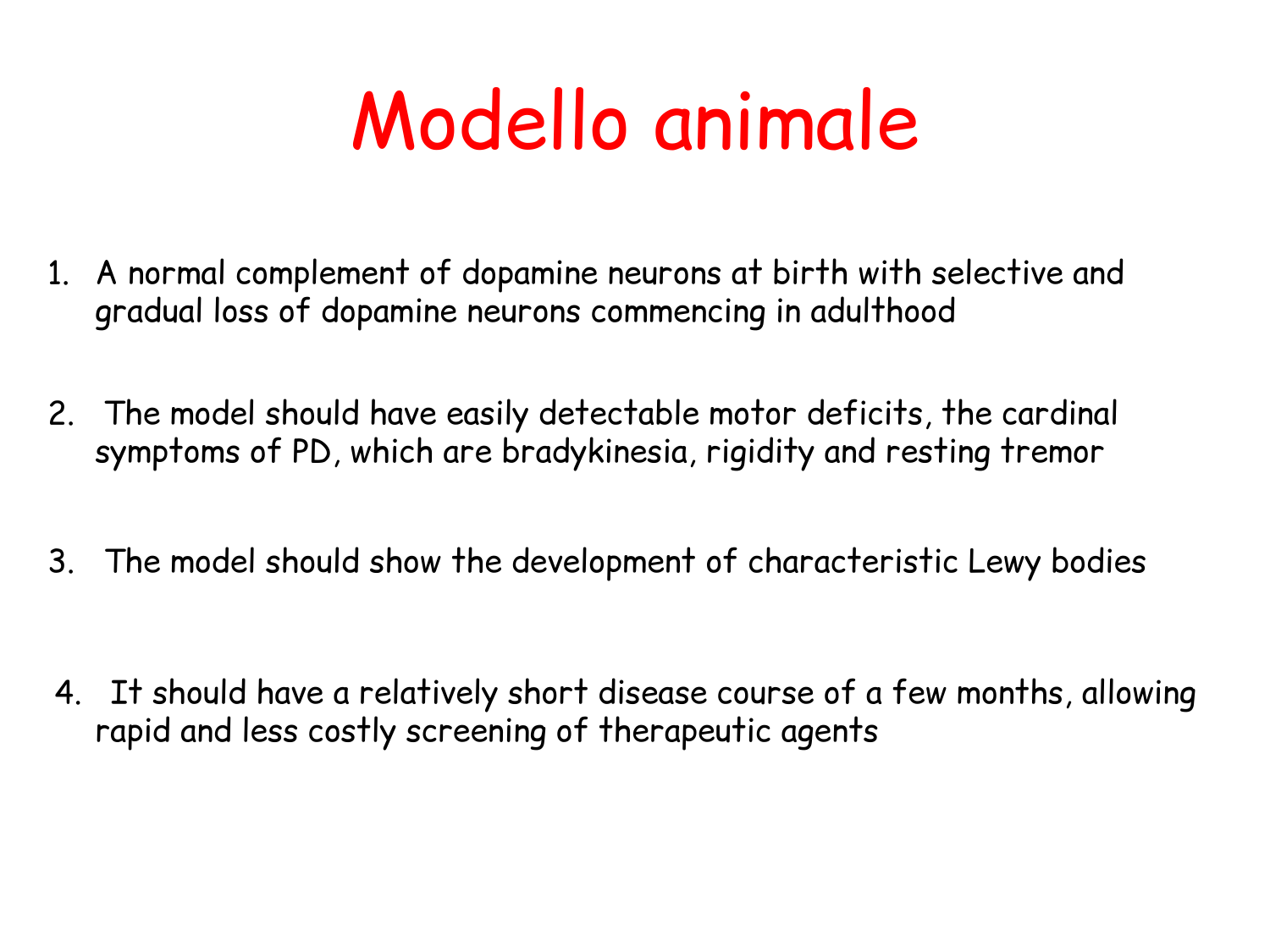

# Modello animale
A normal complement of dopamine neurons at birth with selective and gradual loss of dopamine neurons commencing in adulthood
2.   The model should have easily detectable motor deficits, the cardinal symptoms of PD, which are bradykinesia, rigidity and resting tremor
3.   The model should show the development of characteristic Lewy bodies
 4.   It should have a relatively short disease course of a few months, allowing rapid and less costly screening of therapeutic agents